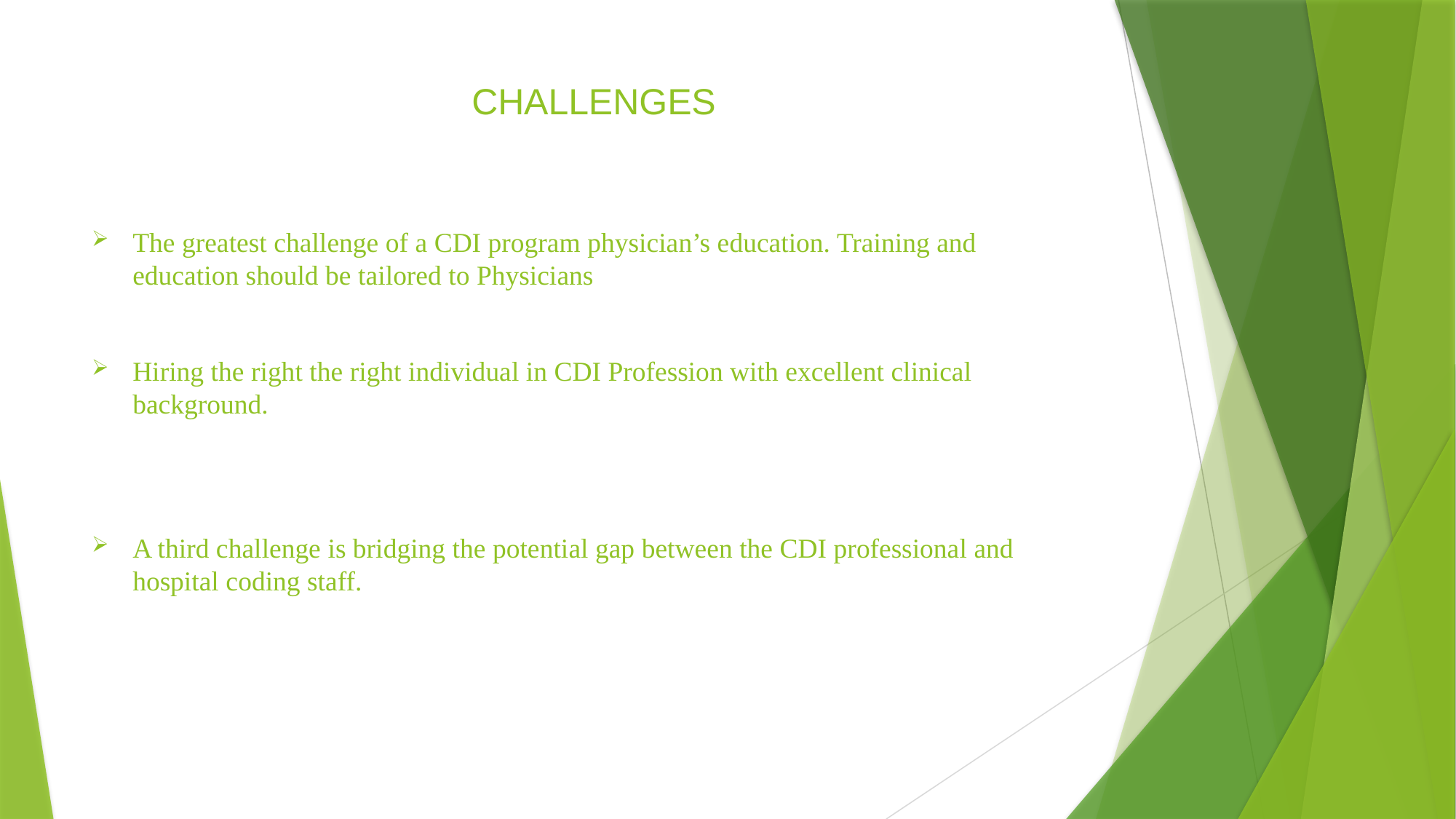

# CHALLENGES

The greatest challenge of a CDI program physician’s education. Training and education should be tailored to Physicians

Hiring the right the right individual in CDI Profession with excellent clinical background.

A third challenge is bridging the potential gap between the CDI professional and hospital coding staff.